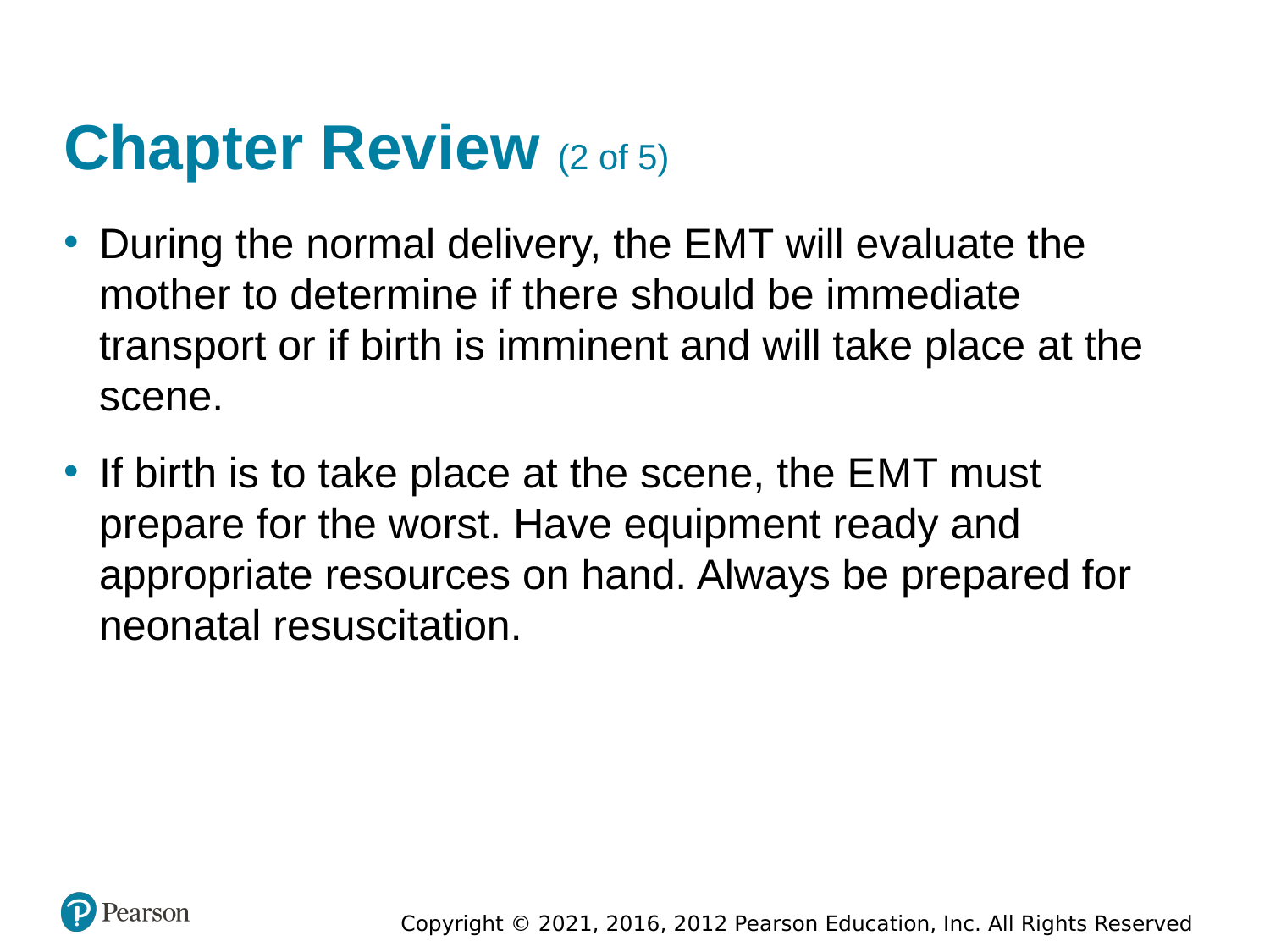

# Chapter Review (2 of 5)
During the normal delivery, the E M T will evaluate the mother to determine if there should be immediate transport or if birth is imminent and will take place at the scene.
If birth is to take place at the scene, the E M T must prepare for the worst. Have equipment ready and appropriate resources on hand. Always be prepared for neonatal resuscitation.